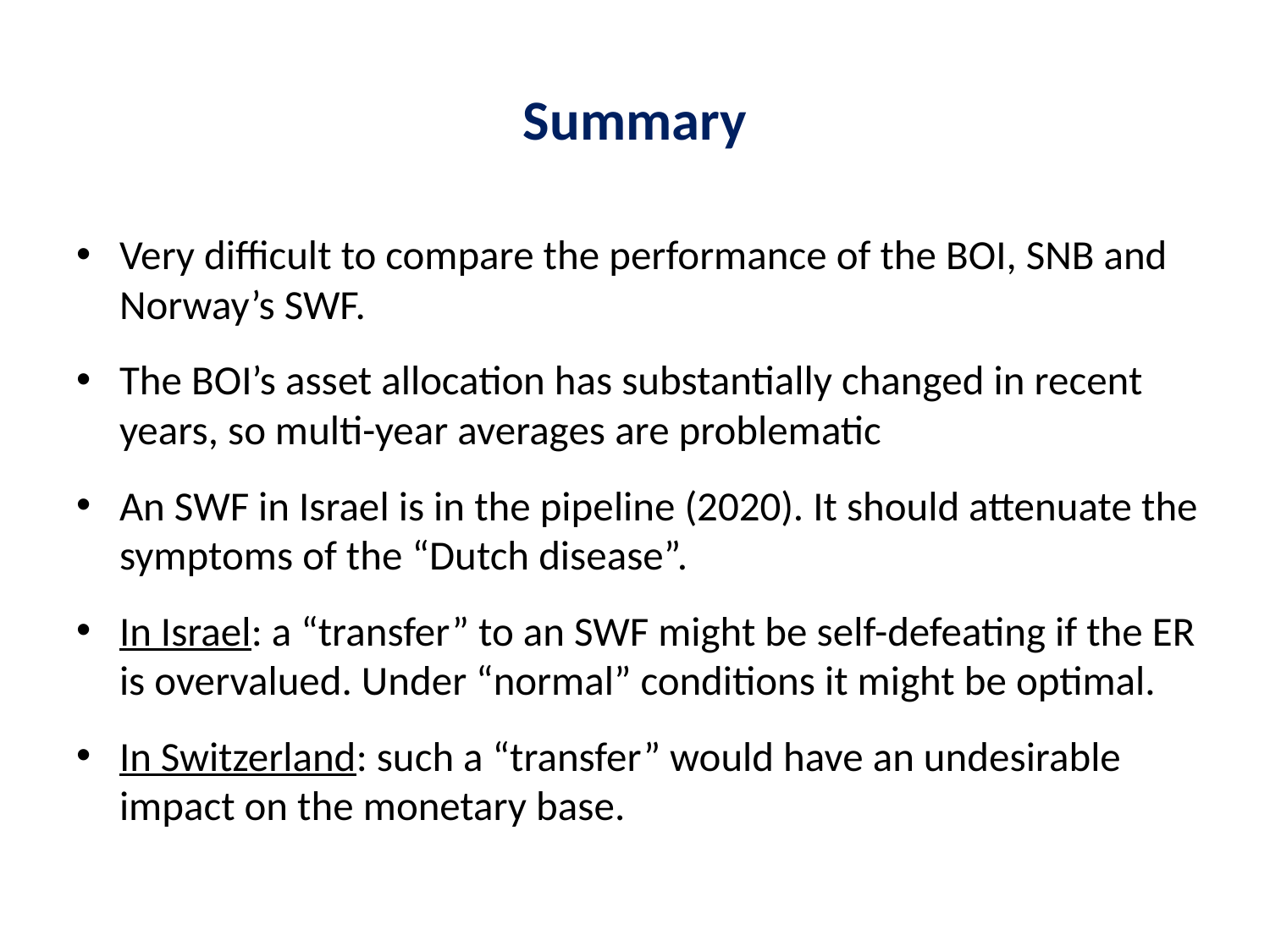

# Summary
Very difficult to compare the performance of the BOI, SNB and Norway’s SWF.
The BOI’s asset allocation has substantially changed in recent years, so multi-year averages are problematic
An SWF in Israel is in the pipeline (2020). It should attenuate the symptoms of the “Dutch disease”.
In Israel: a “transfer” to an SWF might be self-defeating if the ER is overvalued. Under “normal” conditions it might be optimal.
In Switzerland: such a “transfer” would have an undesirable impact on the monetary base.